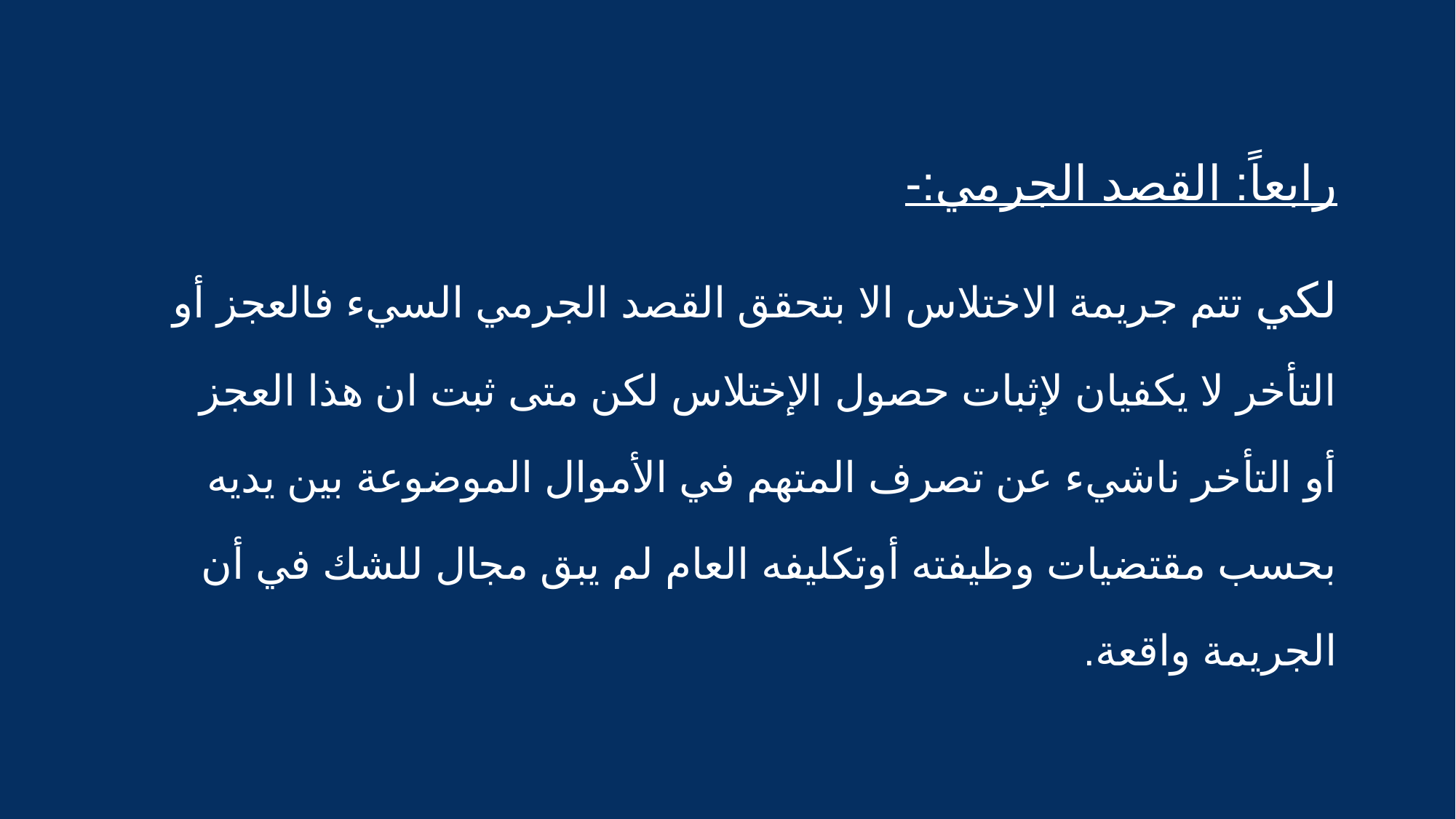

#
رابعاً: القصد الجرمي:-
لكي تتم جريمة الاختلاس الا بتحقق القصد الجرمي السيء فالعجز أو التأخر لا يكفيان لإثبات حصول الإختلاس لكن متى ثبت ان هذا العجز أو التأخر ناشيء عن تصرف المتهم في الأموال الموضوعة بين يديه بحسب مقتضيات وظيفته أوتكليفه العام لم يبق مجال للشك في أن الجريمة واقعة.
7